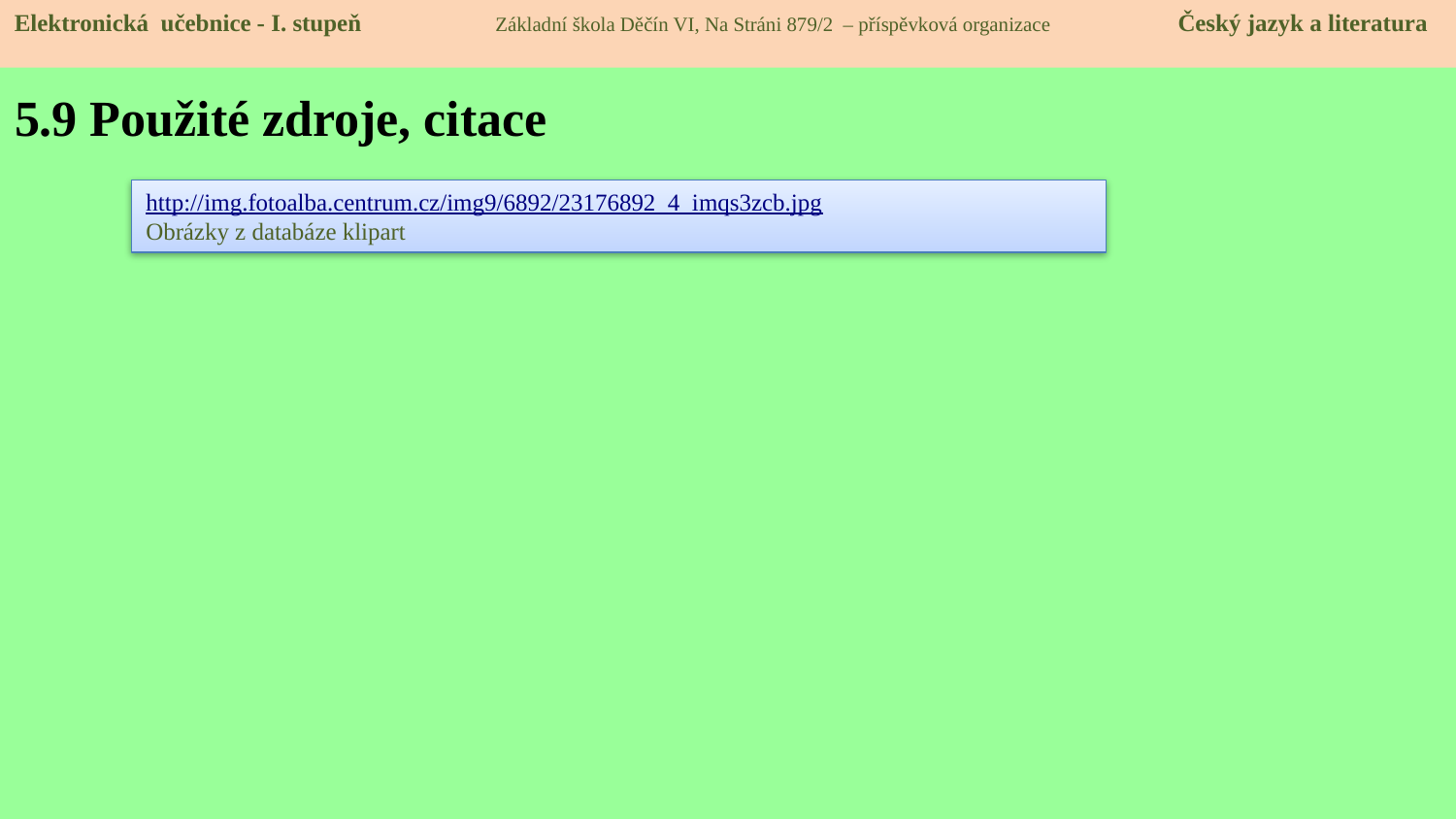

Elektronická  učebnice - I. stupeň                      Základní škola Děčín VI, Na Stráni 879/2  – příspěvková organizace                         Český jazyk a literatura

# 5.9 Použité zdroje, citace
http://img.fotoalba.centrum.cz/img9/6892/23176892_4_imqs3zcb.jpg
Obrázky z databáze klipart